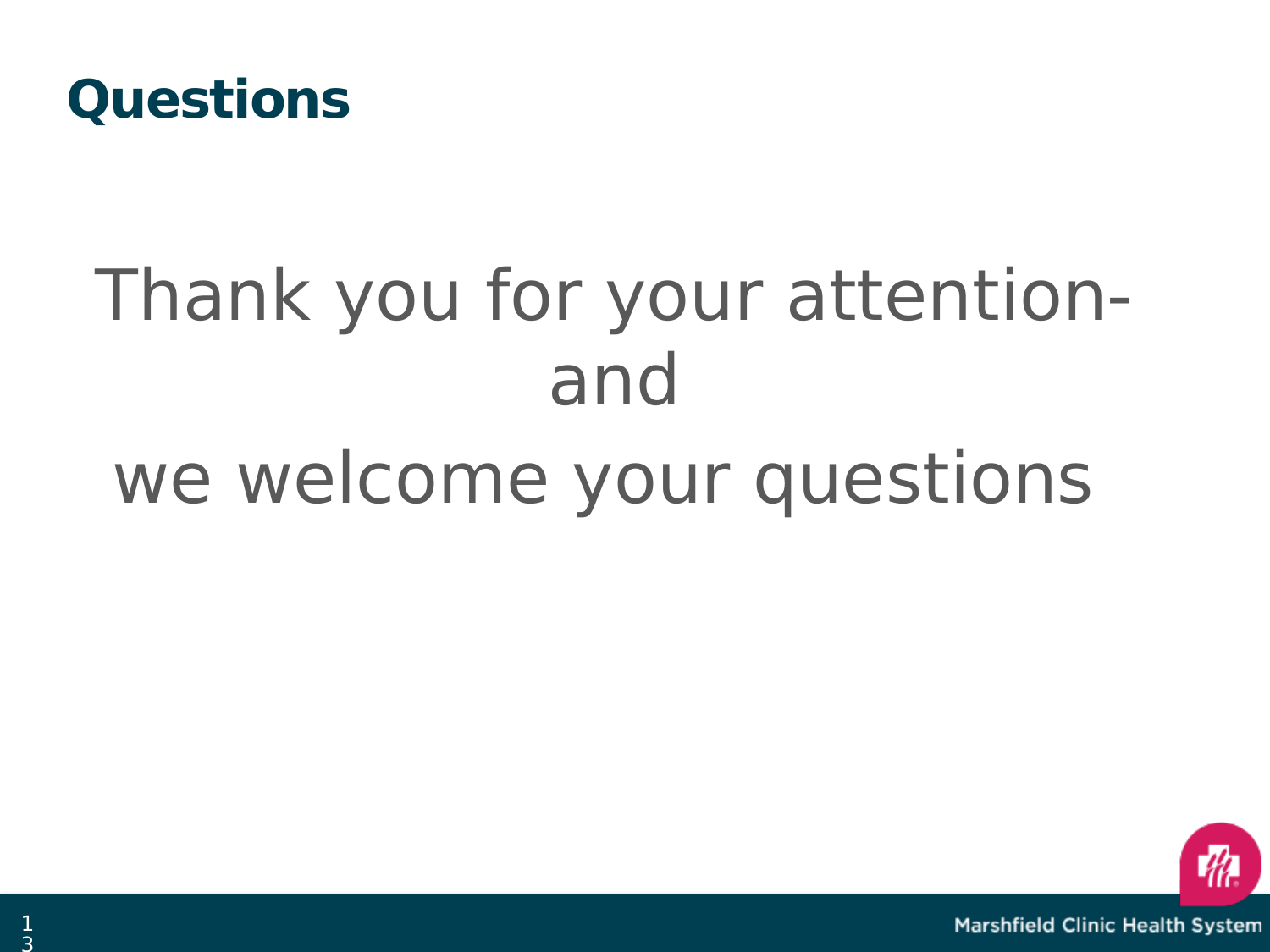

# Questions

Thank you for your attention- and
we welcome your questions
13